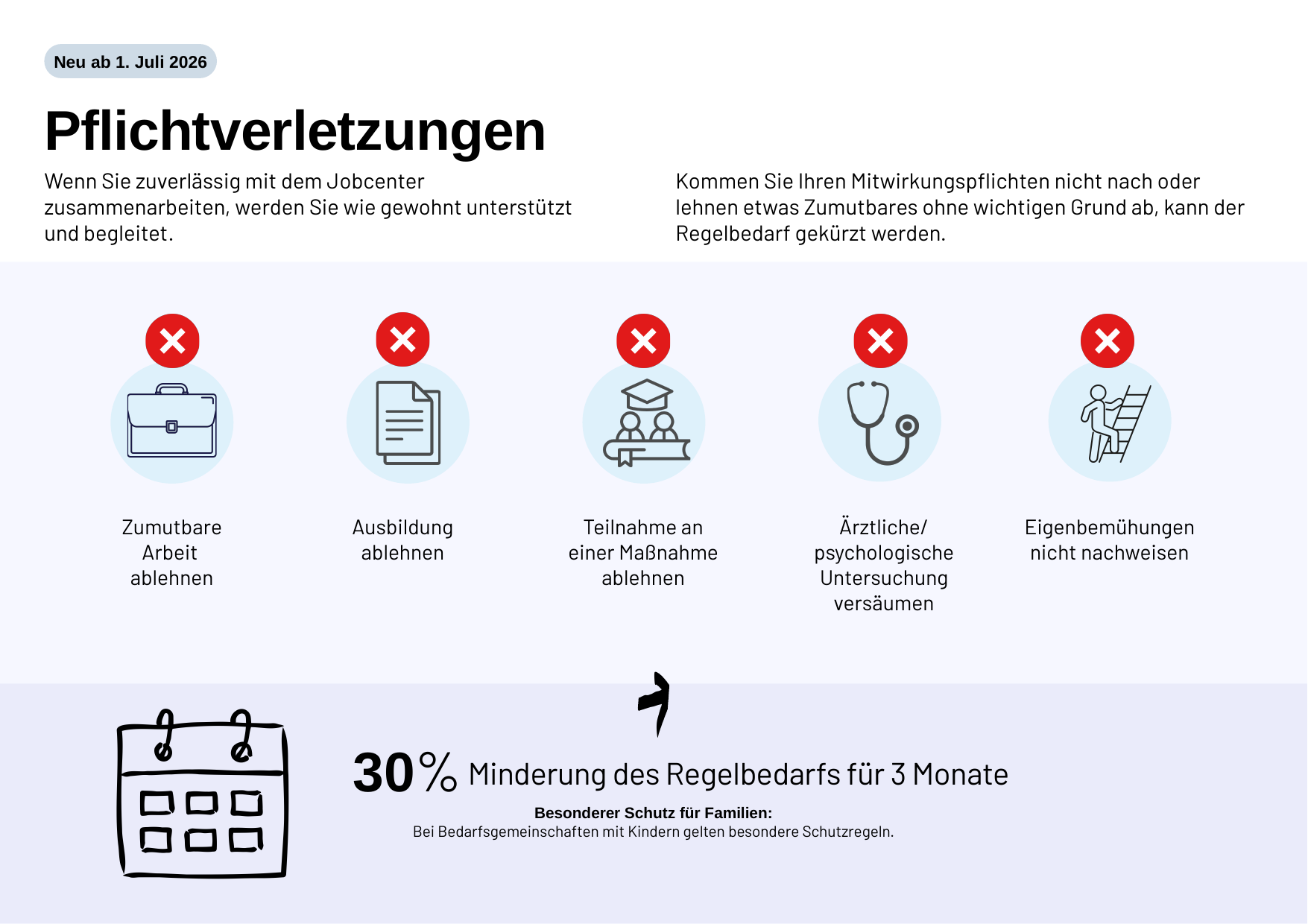

Neu ab 1. Juli 2026
Pflichtverletzungen
Wenn Sie zuverlässig mit dem Jobcenter zusammenarbeiten, werden Sie wie gewohnt unterstützt und begleitet.
Kommen Sie Ihren Mitwirkungspflichten nicht nach oder lehnen etwas Zumutbares ohne wichtigen Grund ab, kann der Regelbedarf gekürzt werden.

Zumutbare Arbeit
ablehnen
Ausbildung
ablehnen
Teilnahme an einer Maßnahme
ablehnen
Ärztliche/
psychologische Untersuchung versäumen
Eigenbemühungen nicht nachweisen

30%
Minderung des Regelbedarfs für 3 Monate
Besonderer Schutz für Familien:
Bei Bedarfsgemeinschaften mit Kindern gelten besondere Schutzregeln.